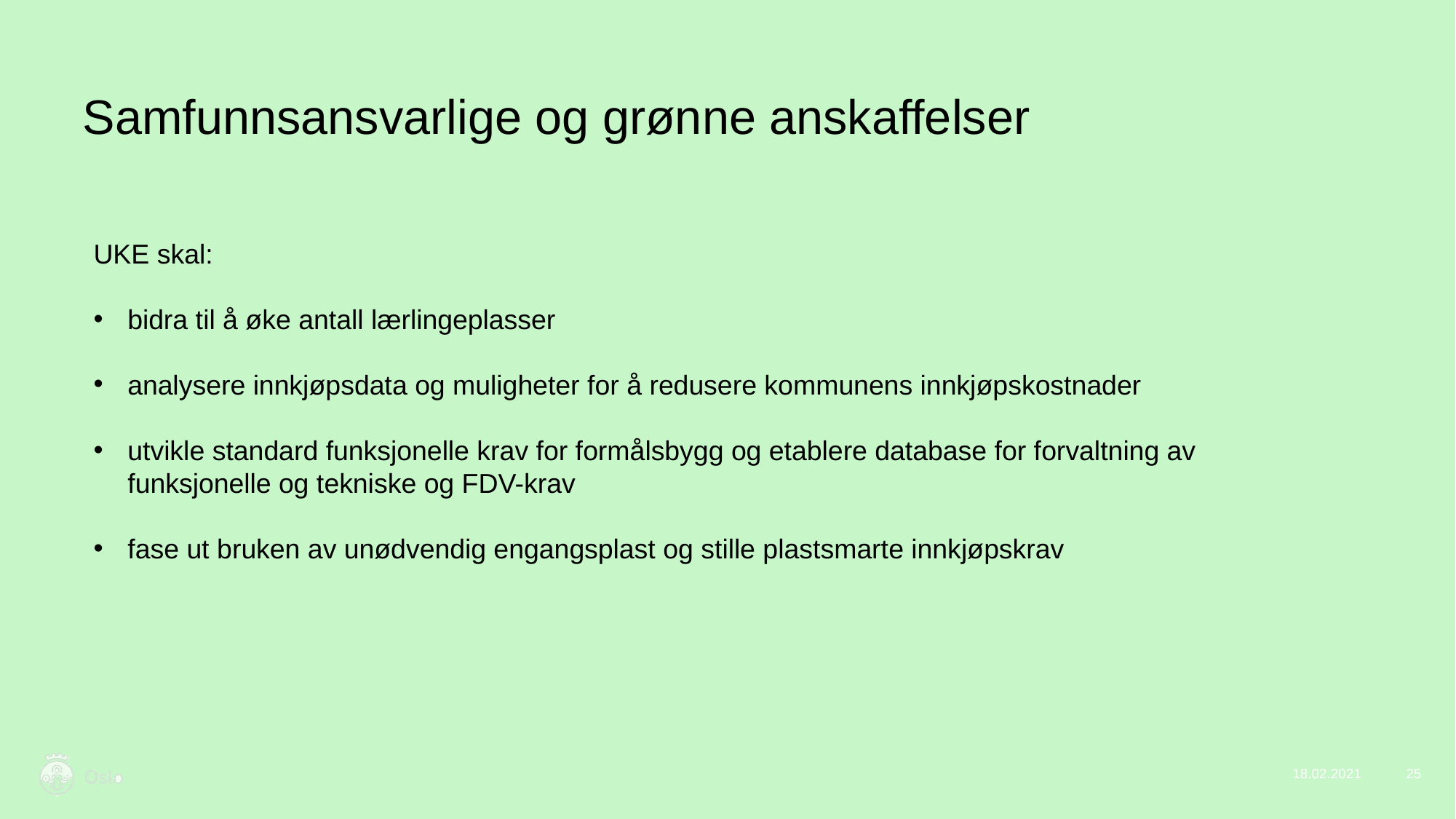

# Samfunnsansvarlige og grønne anskaffelser

UKE skal:

bidra til å øke antall lærlingeplasser

analysere innkjøpsdata og muligheter for å redusere kommunens innkjøpskostnader

utvikle standard funksjonelle krav for formålsbygg og etablere database for forvaltning av funksjonelle og tekniske og FDV-krav

fase ut bruken av unødvendig engangsplast og stille plastsmarte innkjøpskrav

18.02.2021
25